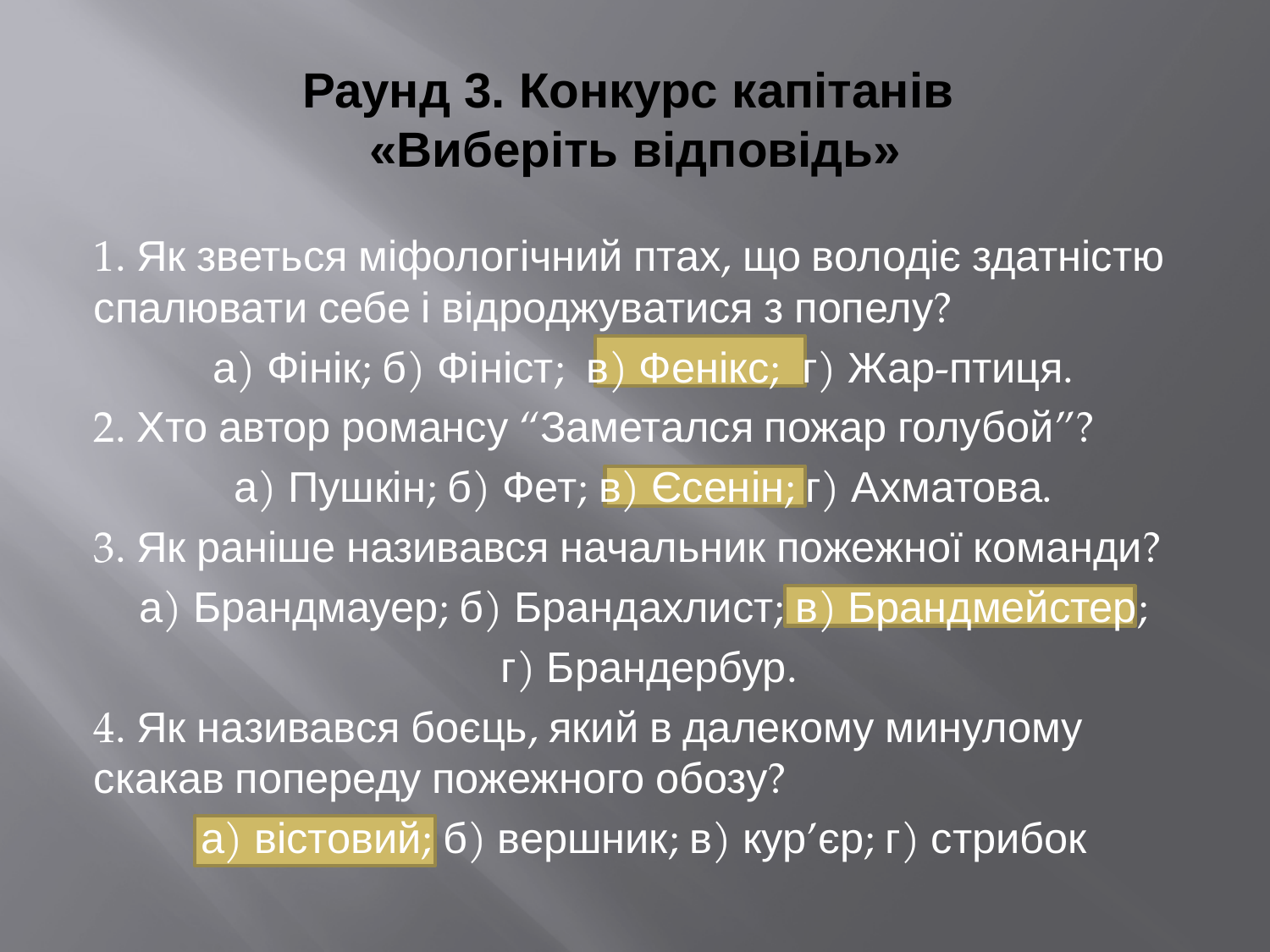

# Раунд 3. Конкурс капітанів «Виберіть відповідь»
1. Як зветься міфологічний птах, що володіє здатністю спалювати себе і відроджуватися з попелу?
а) Фінік; б) Фініст;  в) Фенікс;  г) Жар-птиця.
2. Хто автор романсу “Заметался пожар голубой”?
а) Пушкін; б) Фет; в) Єсенін; г) Ахматова.
3. Як раніше називався начальник пожежної команди?
а) Брандмауер; б) Брандахлист; в) Брандмейстер;
 г) Брандербур.
4. Як називався боєць, який в далекому минулому скакав попереду пожежного обозу?
а) вістовий; б) вершник; в) кур’єр; г) стрибок